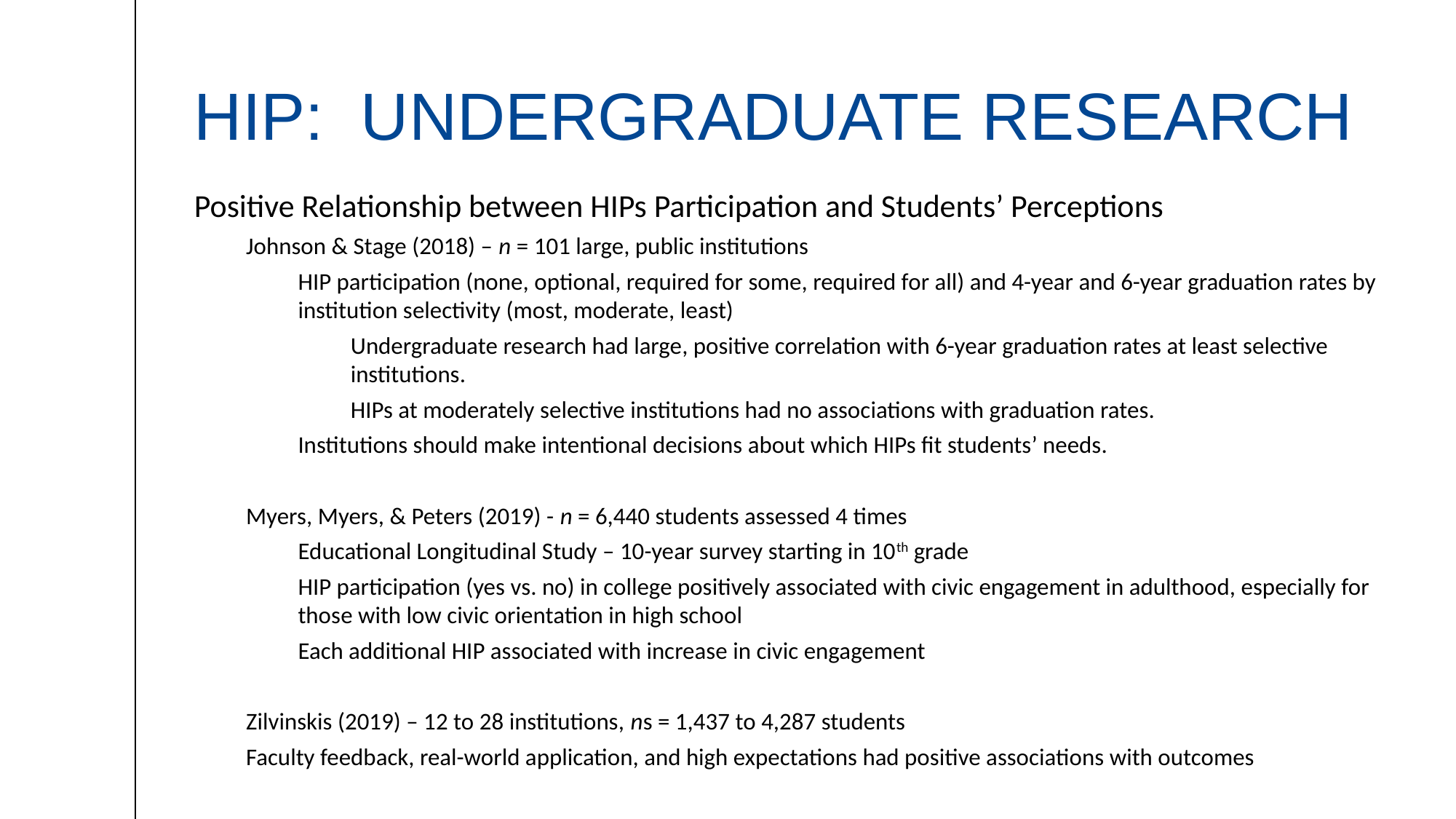

# Hip:  undergraduate research
Positive Relationship between HIPs Participation and Students’ Perceptions
Johnson & Stage (2018) – n = 101 large, public institutions
HIP participation (none, optional, required for some, required for all) and 4-year and 6-year graduation rates by institution selectivity (most, moderate, least)
Undergraduate research had large, positive correlation with 6-year graduation rates at least selective institutions.
HIPs at moderately selective institutions had no associations with graduation rates.
Institutions should make intentional decisions about which HIPs fit students’ needs.

Myers, Myers, & Peters (2019) - n = 6,440 students assessed 4 times
Educational Longitudinal Study – 10-year survey starting in 10th grade
HIP participation (yes vs. no) in college positively associated with civic engagement in adulthood, especially for those with low civic orientation in high school
Each additional HIP associated with increase in civic engagement

Zilvinskis (2019) – 12 to 28 institutions, ns = 1,437 to 4,287 students
	Faculty feedback, real-world application, and high expectations had positive associations with outcomes